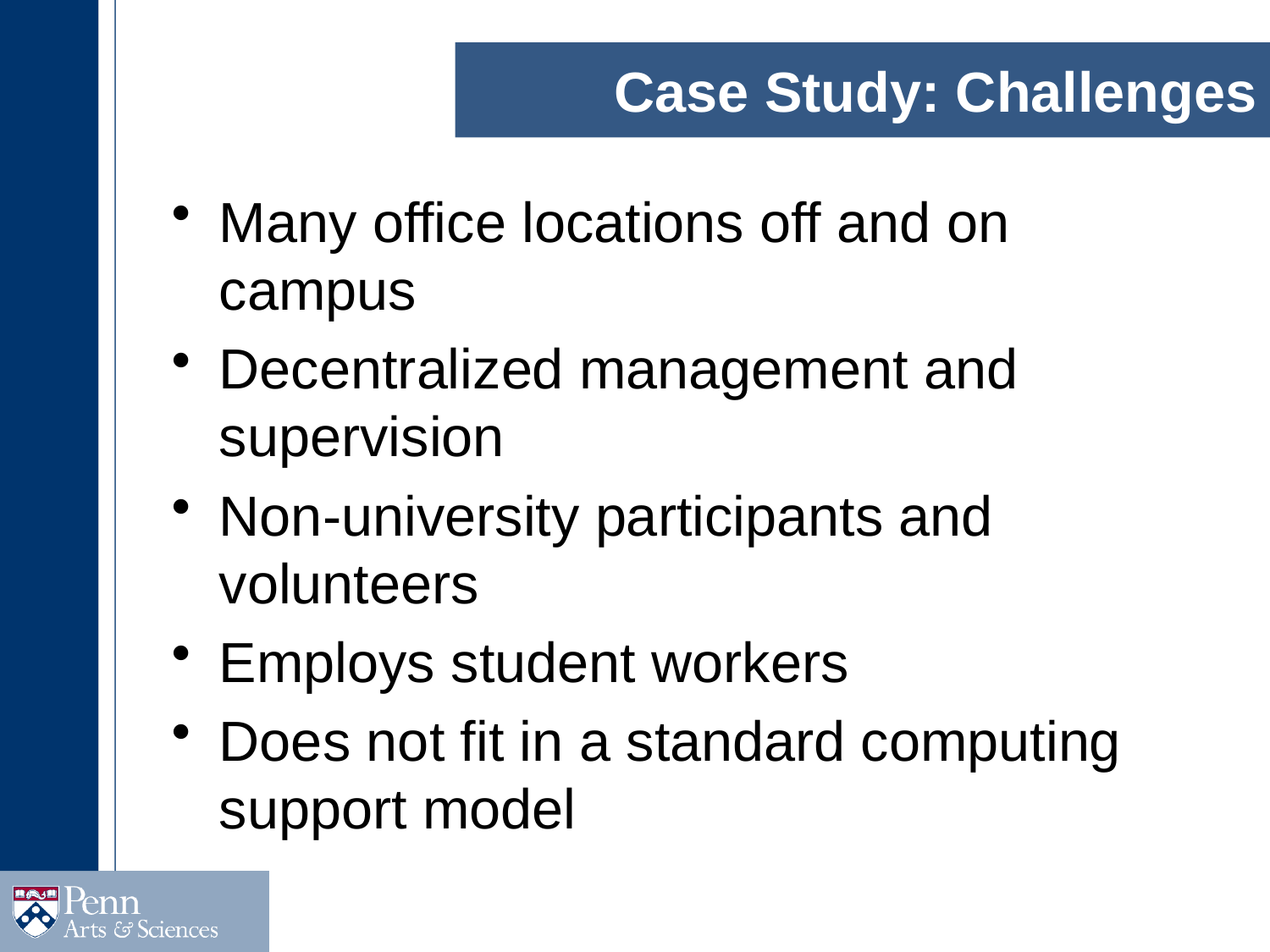

# Case Study: Challenges
Many office locations off and on campus
Decentralized management and supervision
Non-university participants and volunteers
Employs student workers
Does not fit in a standard computing support model